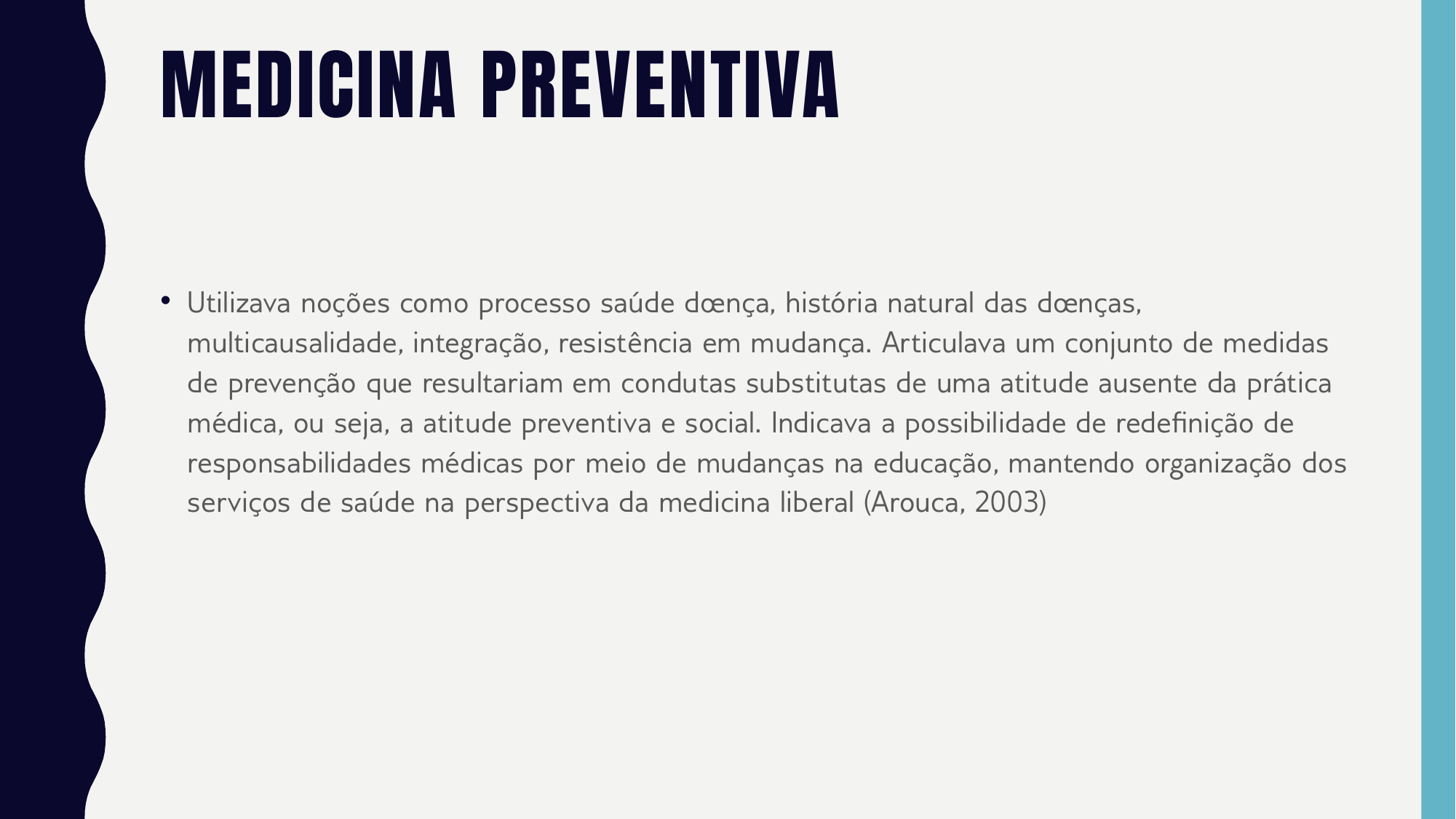

# Medicina preventiva
Utilizava noções como processo saúde doença, história natural das doenças, multicausalidade, integração, resistência em mudança. Articulava um conjunto de medidas de prevenção que resultariam em condutas substitutas de uma atitude ausente da prática médica, ou seja, a atitude preventiva e social. Indicava a possibilidade de redefinição de responsabilidades médicas por meio de mudanças na educação, mantendo organização dos serviços de saúde na perspectiva da medicina liberal (Arouca, 2003)